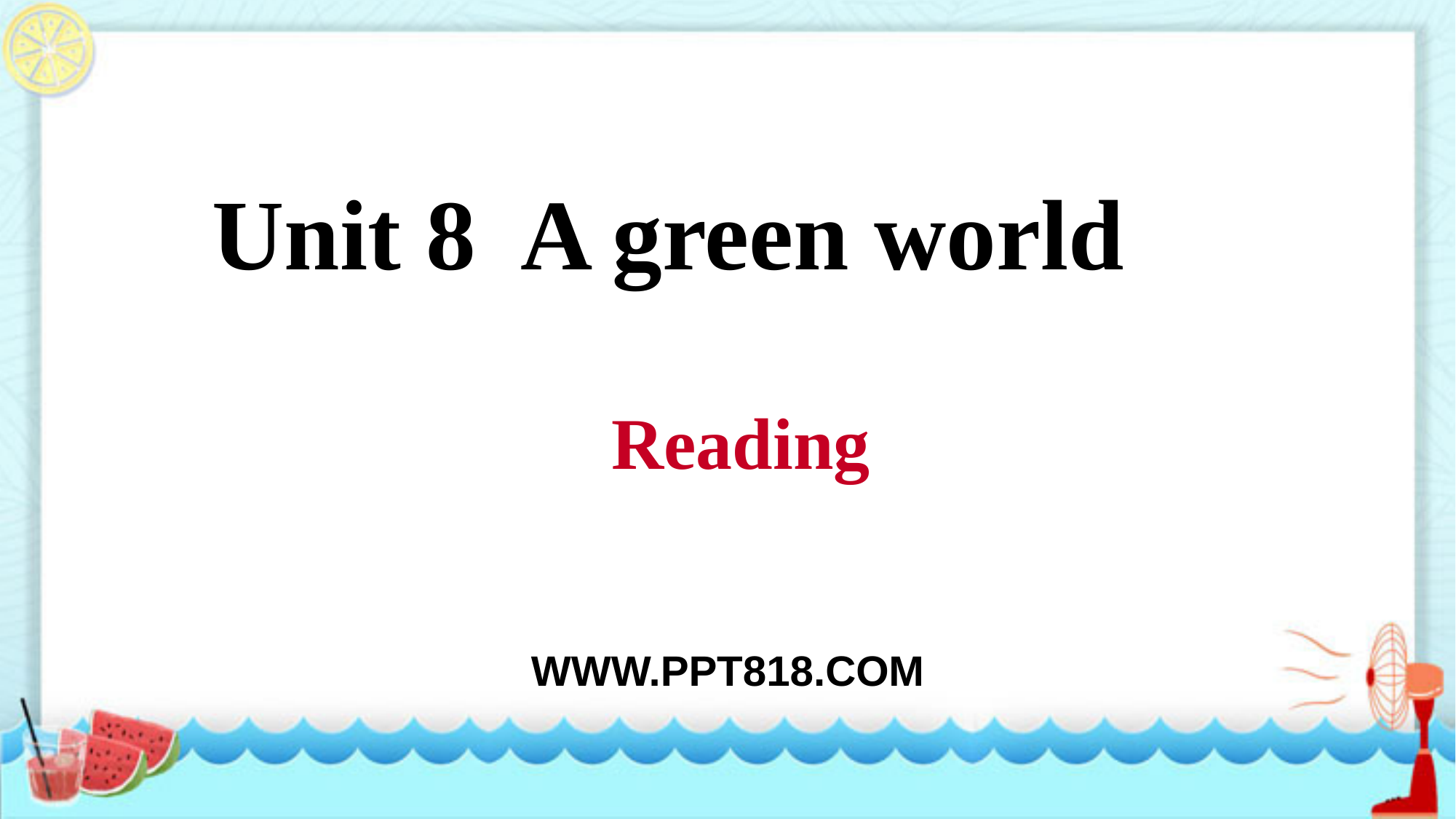

Unit 8  A green world
Reading
WWW.PPT818.COM